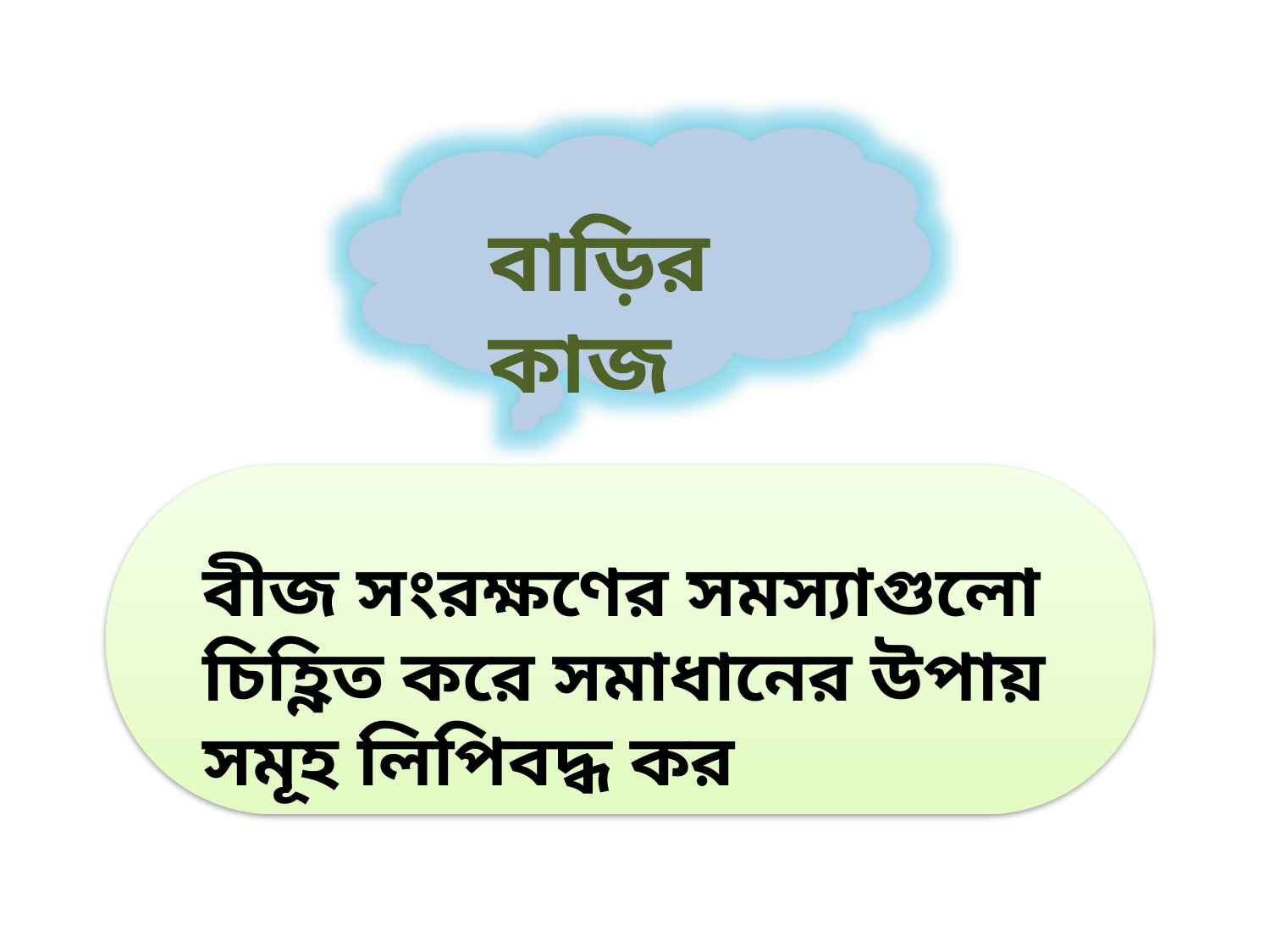

বাড়ির কাজ

বীজ সংরক্ষণের সমস্যাগুলো চিহ্ণিত করে সমাধানের উপায় সমূহ লিপিবদ্ধ কর